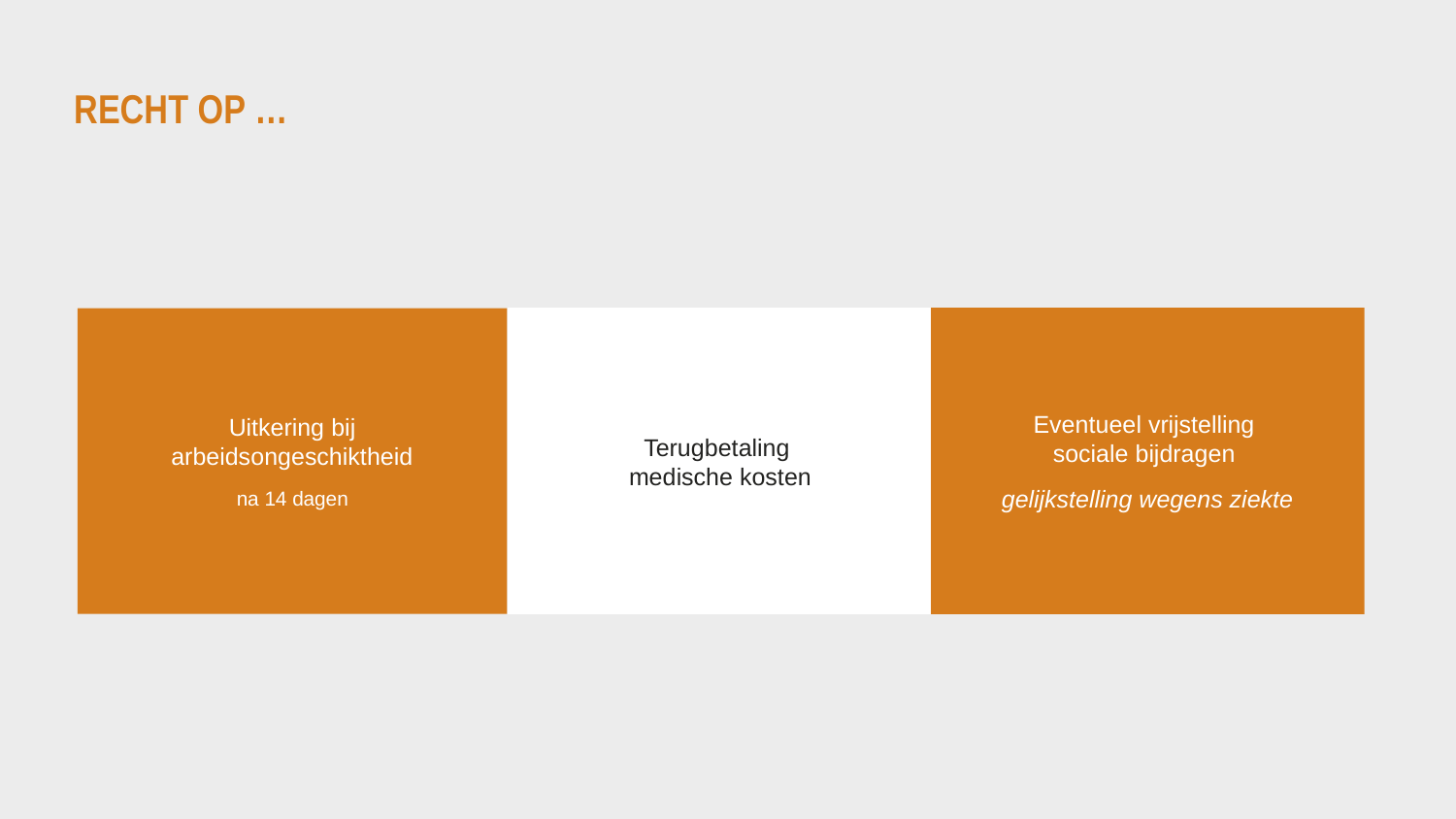

# Recht op …
Eventueel vrijstelling
sociale bijdragen
gelijkstelling wegens ziekte
Terugbetaling
medische kosten
Uitkering bij arbeidsongeschiktheid
na 14 dagen